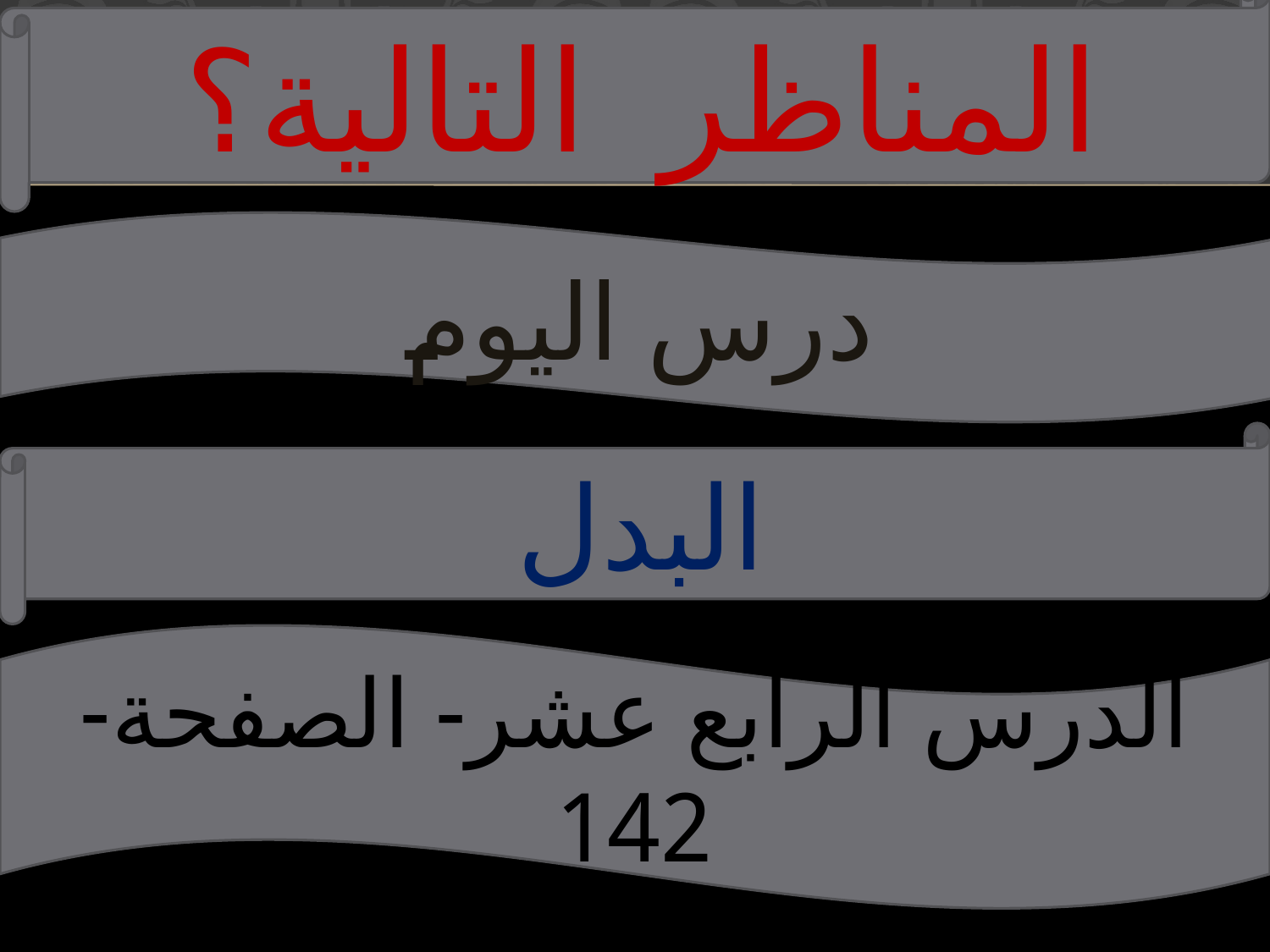

المناظر  التالية؟
درس اليوم
البدل
الدرس الرابع عشر- الصفحة-142